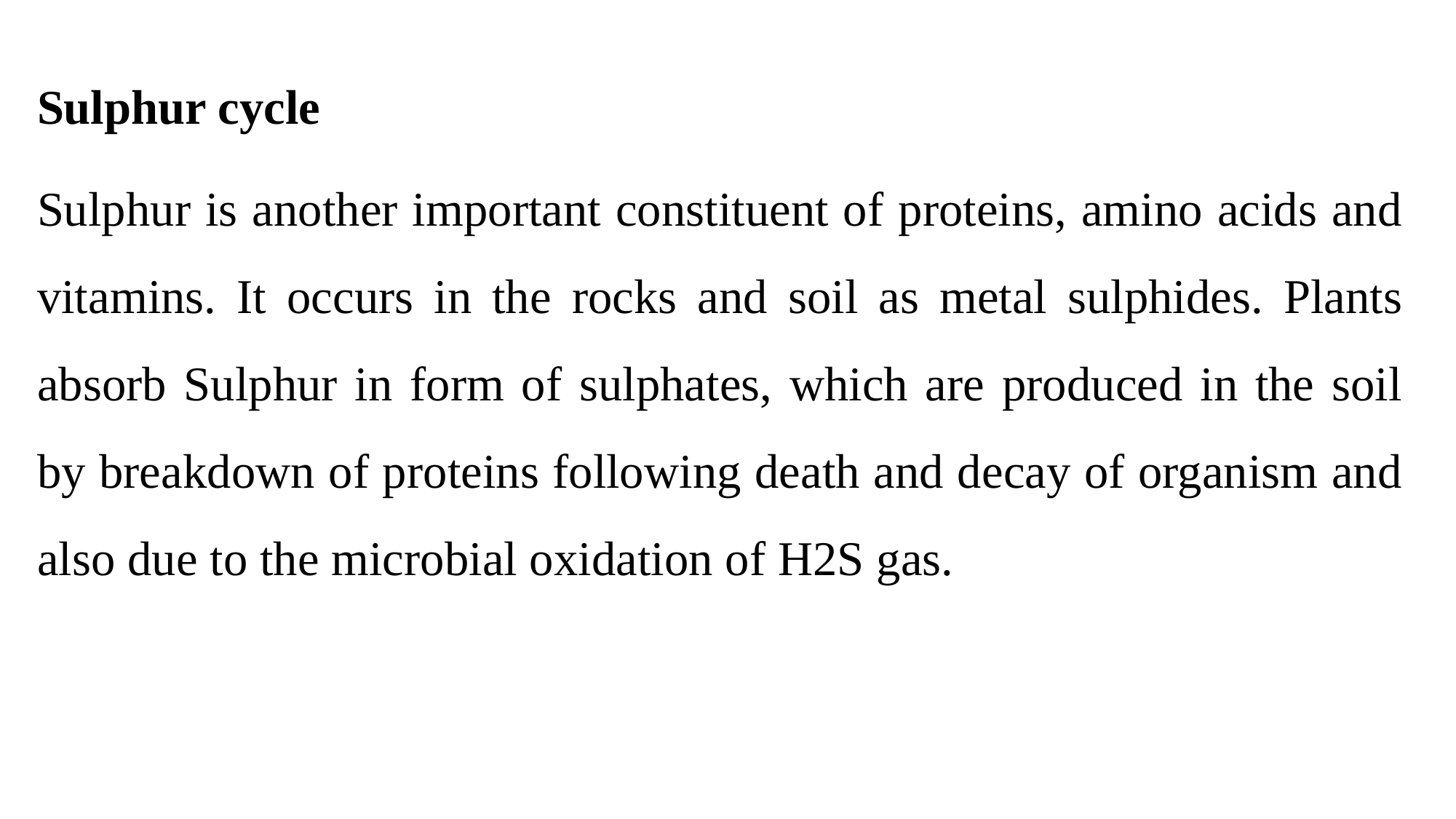

Sulphur cycle
Sulphur is another important constituent of proteins, amino acids and vitamins. It occurs in the rocks and soil as metal sulphides. Plants absorb Sulphur in form of sulphates, which are produced in the soil by breakdown of proteins following death and decay of organism and also due to the microbial oxidation of H2S gas.